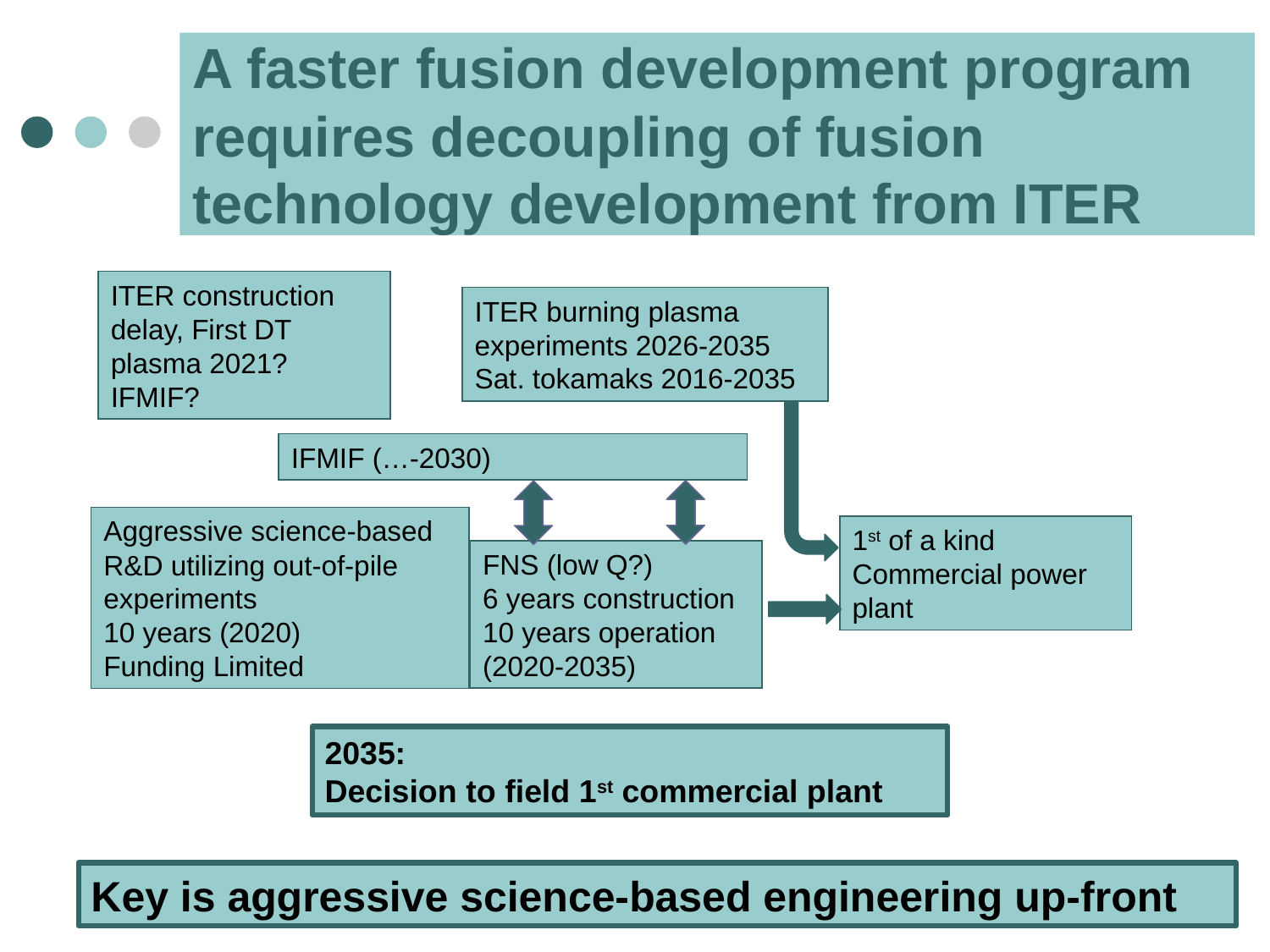

# A faster fusion development program requires decoupling of fusion technology development from ITER
ITER construction delay, First DT plasma 2021?
IFMIF?
ITER burning plasma experiments 2026-2035
Sat. tokamaks 2016-2035

IFMIF (…-2030)

Aggressive science-based R&D utilizing out-of-pile experiments
10 years (2020)
Funding Limited
1st of a kind Commercial power plant
FNS (low Q?)
6 years construction
10 years operation (2020-2035)

2035:
Decision to field 1st commercial plant
Key is aggressive science-based engineering up-front